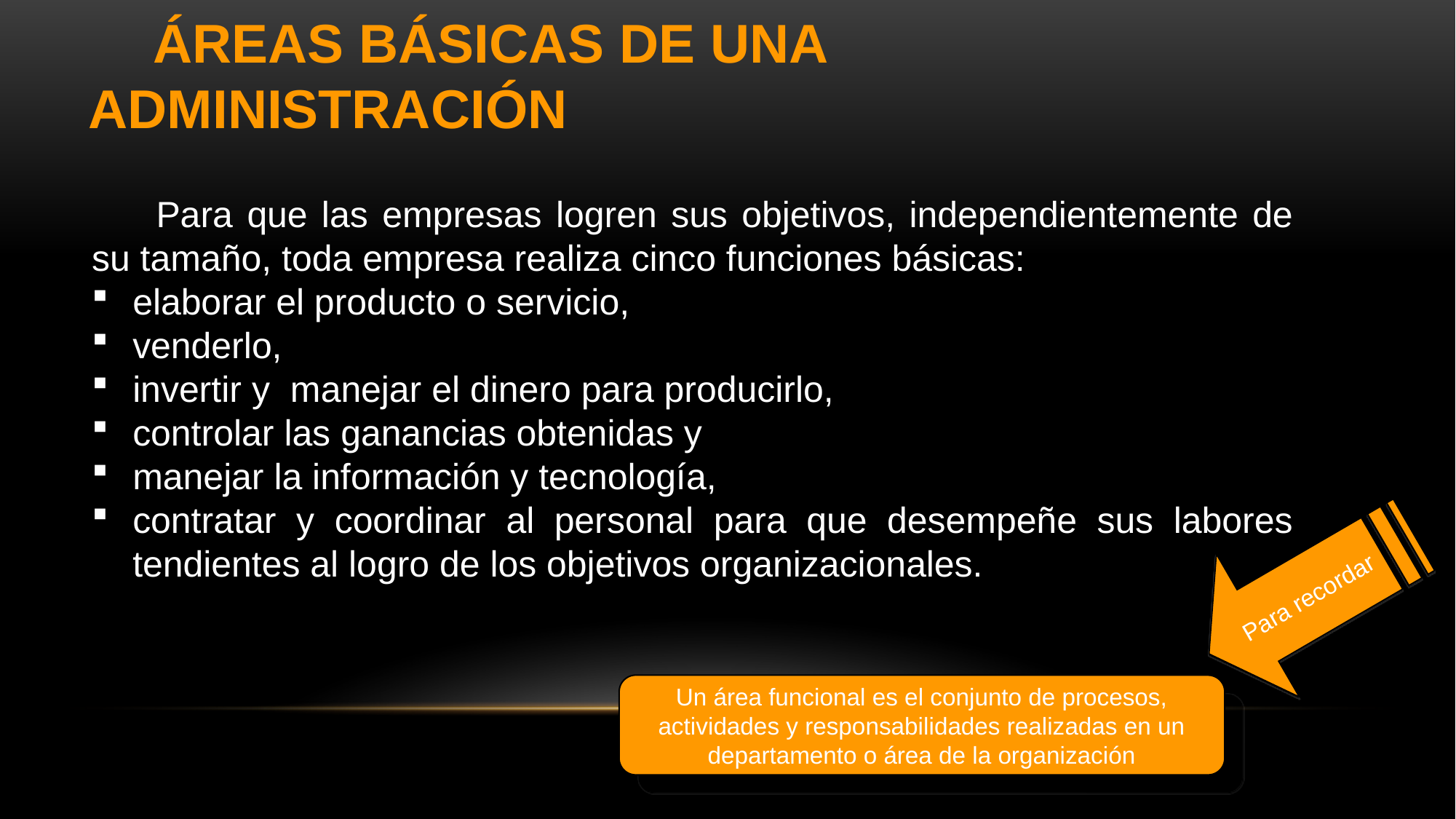

ÁREAS BÁSICAS DE UNA ADMINISTRACIÓN

Para que las empresas logren sus objetivos, independientemente de su tamaño, toda empresa realiza cinco funciones básicas:
elaborar el producto o servicio,
venderlo,
invertir y  manejar el dinero para producirlo,
controlar las ganancias obtenidas y
manejar la información y tecnología,
contratar y coordinar al personal para que desempeñe sus labores tendientes al logro de los objetivos organizacionales.

Para recordar
Un área funcional es el conjunto de procesos, actividades y responsabilidades realizadas en un departamento o área de la organización